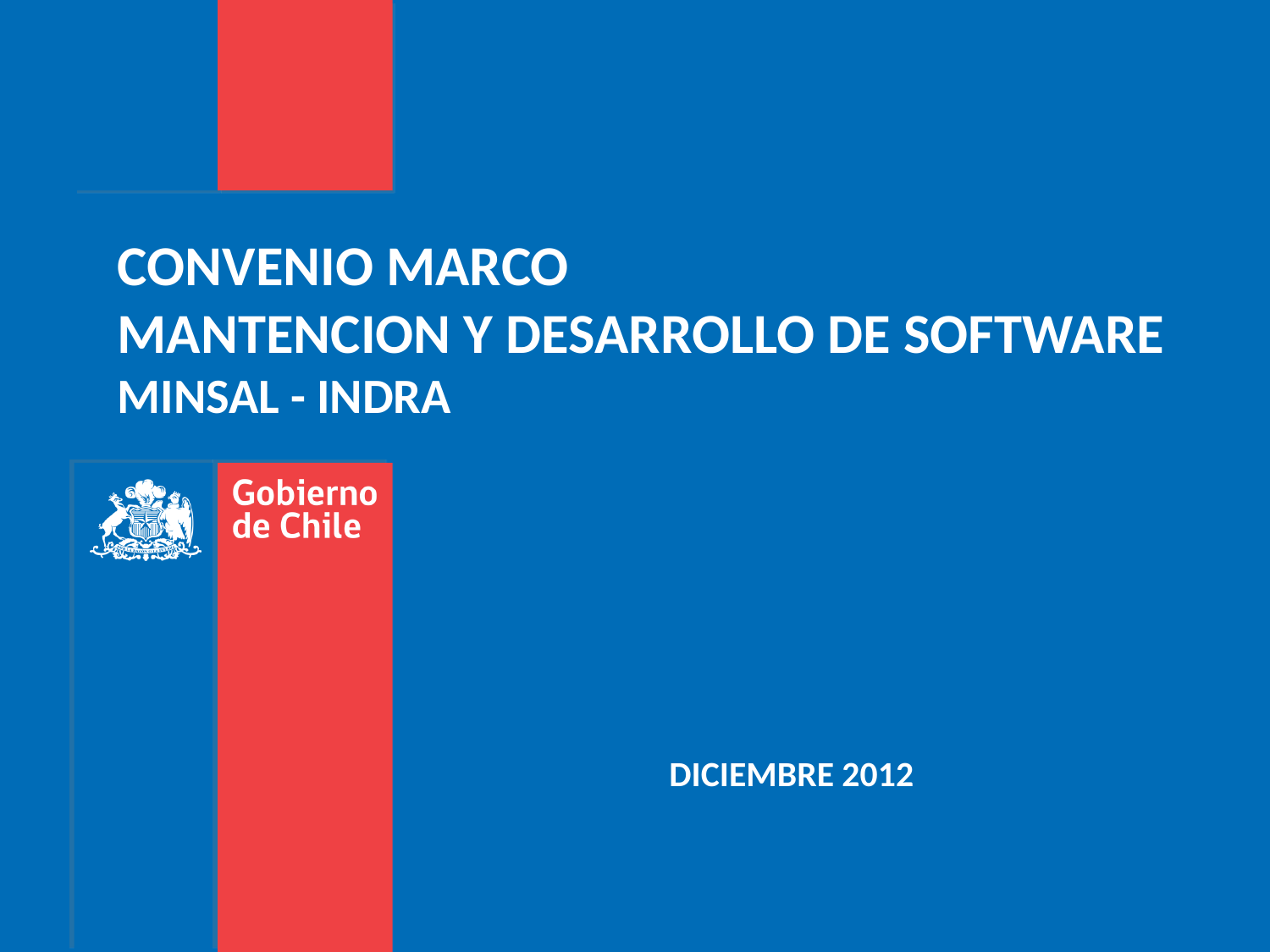

CONVENIO MARCO
MANTENCION Y DESARROLLO DE SOFTWARE
MINSAL - INDRA
DICIEMBRE 2012